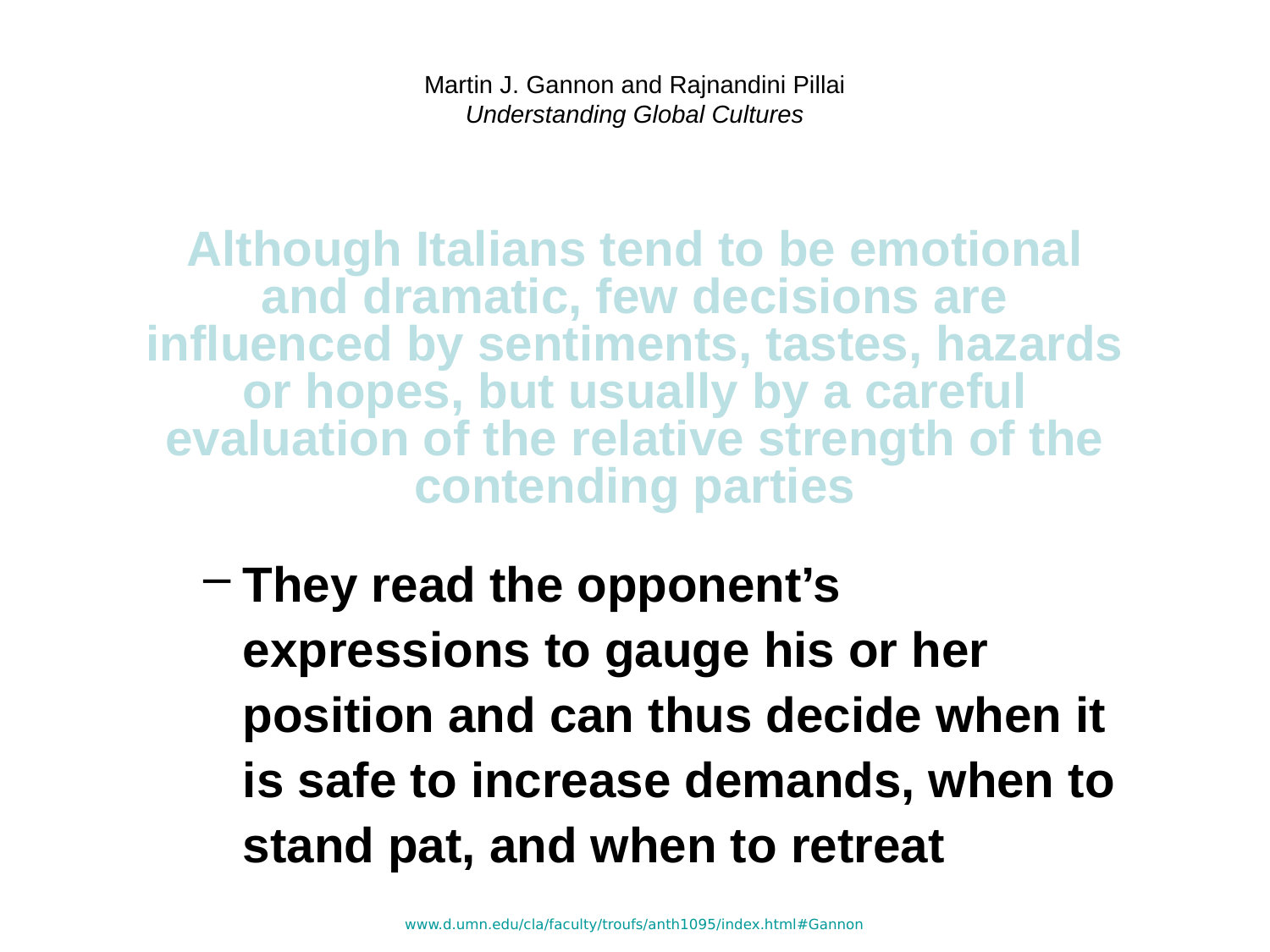

# Martin J. Gannon and Rajnandini Pillai Understanding Global Cultures
Although Italians tend to be emotional and dramatic, few decisions are influenced by sentiments, tastes, hazards or hopes, but usually by a careful evaluation of the relative strength of the contending parties

They read the opponent’s expressions to gauge his or her position and can thus decide when it is safe to increase demands, when to stand pat, and when to retreat
www.d.umn.edu/cla/faculty/troufs/anth1095/index.html#Gannon